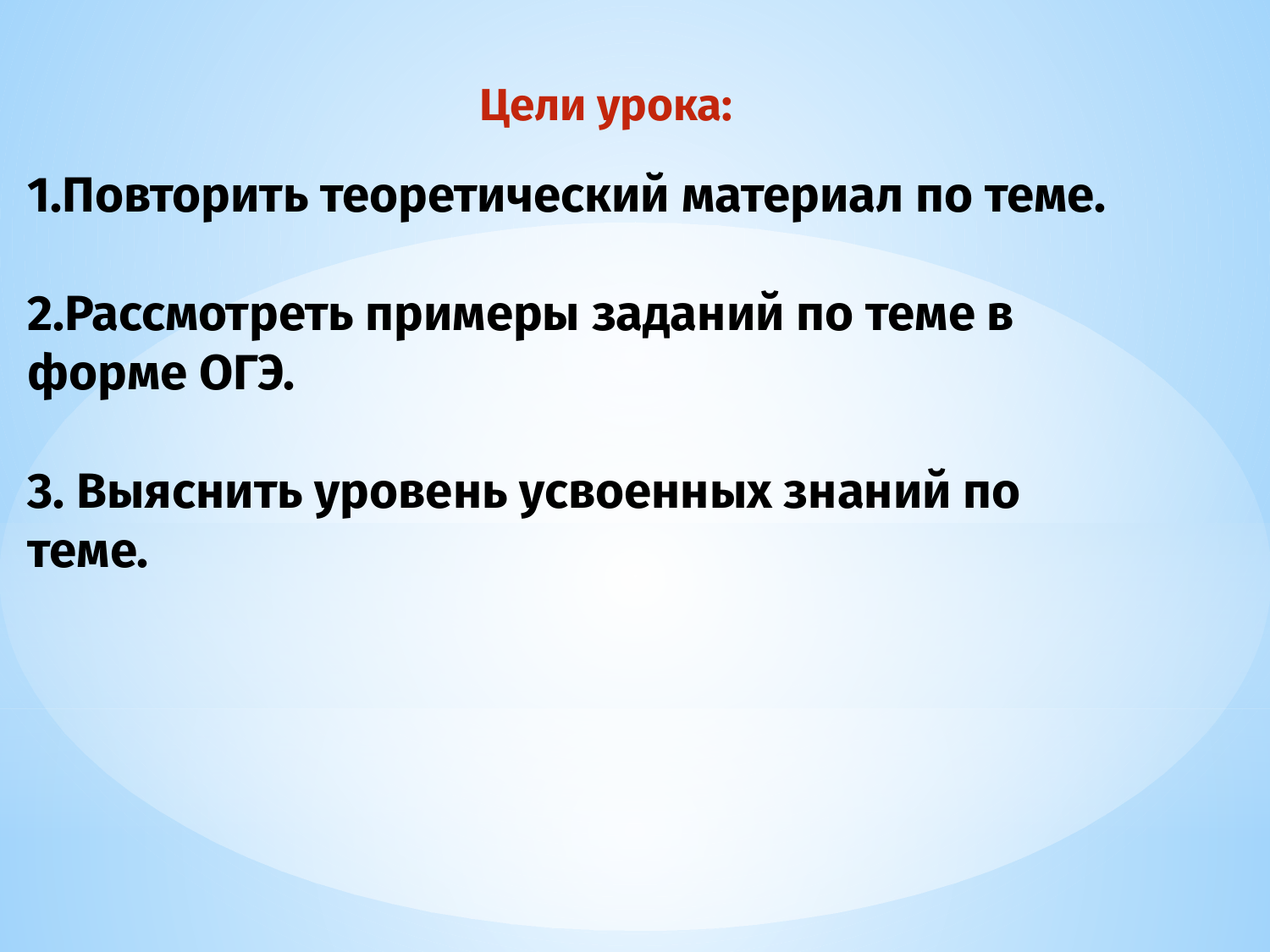

Цели урока:

# 1.Повторить теоретический материал по теме. 2.Рассмотреть примеры заданий по теме в форме ОГЭ. 3. Выяснить уровень усвоенных знаний по теме.